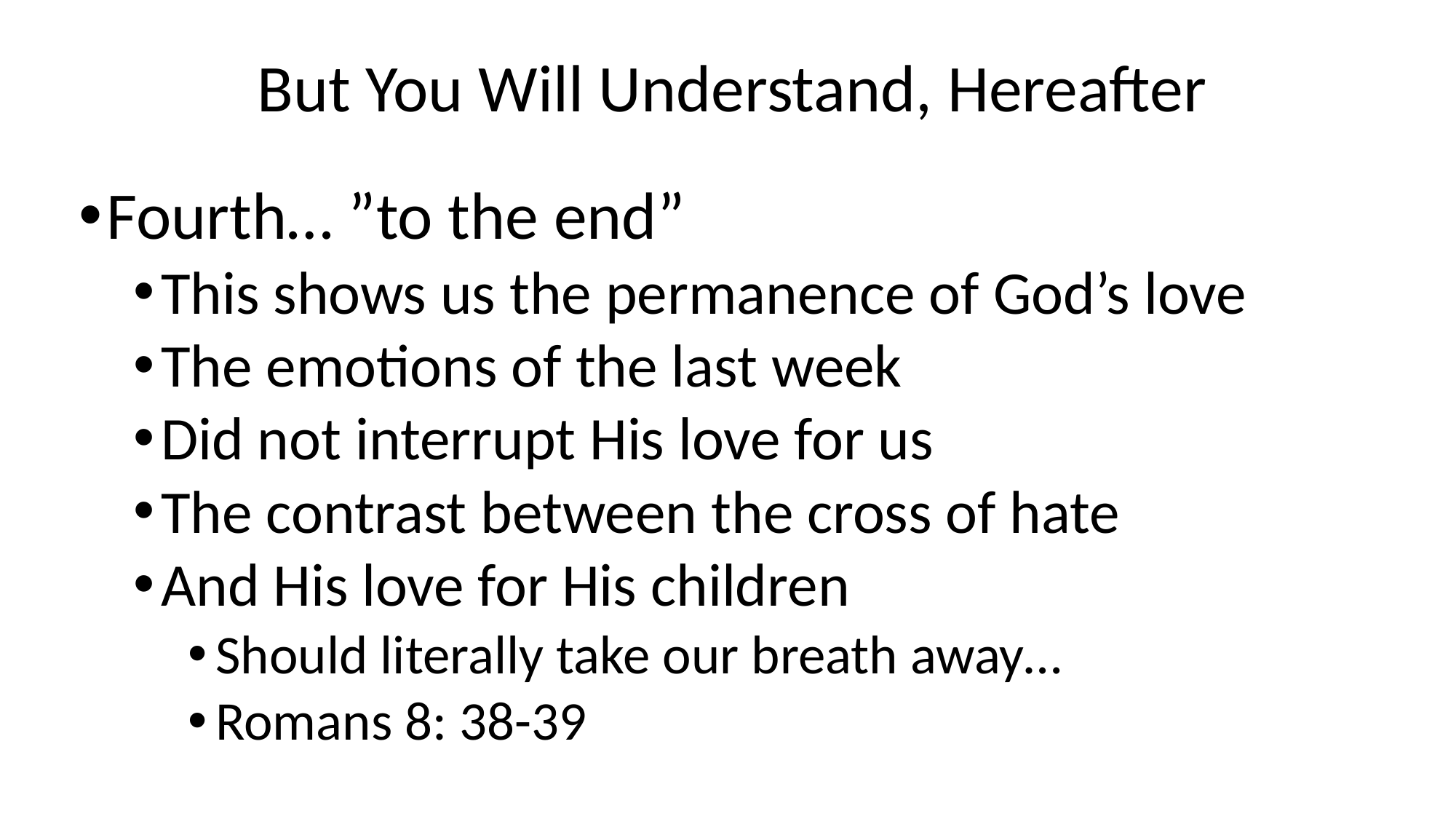

# But You Will Understand, Hereafter
Fourth… ”to the end”
This shows us the permanence of God’s love
The emotions of the last week
Did not interrupt His love for us
The contrast between the cross of hate
And His love for His children
Should literally take our breath away…
Romans 8: 38-39